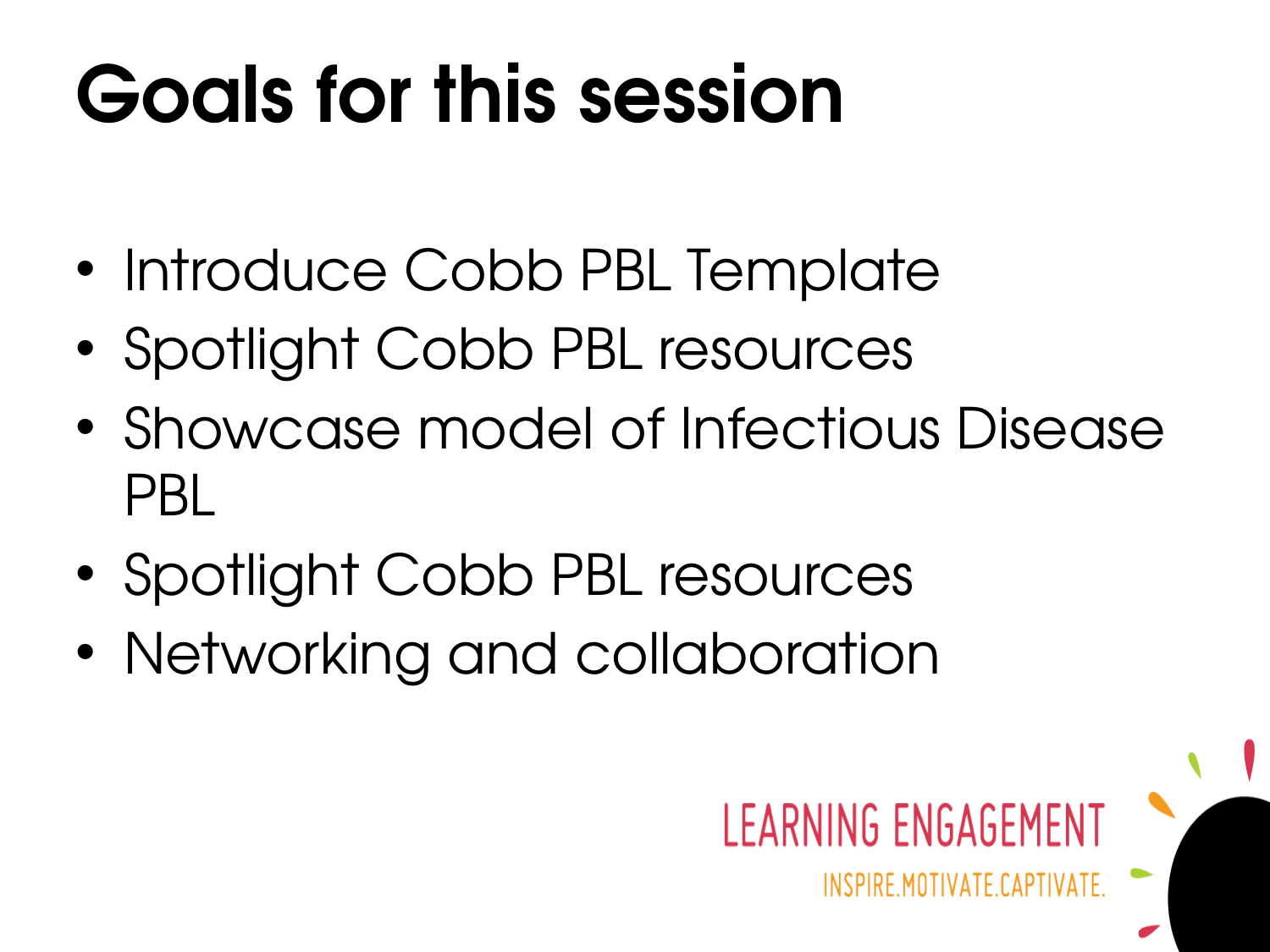

# Goals for this session

Introduce Cobb PBL Template
Spotlight Cobb PBL resources
Showcase model of Infectious Disease PBL
Spotlight Cobb PBL resources
Networking and collaboration